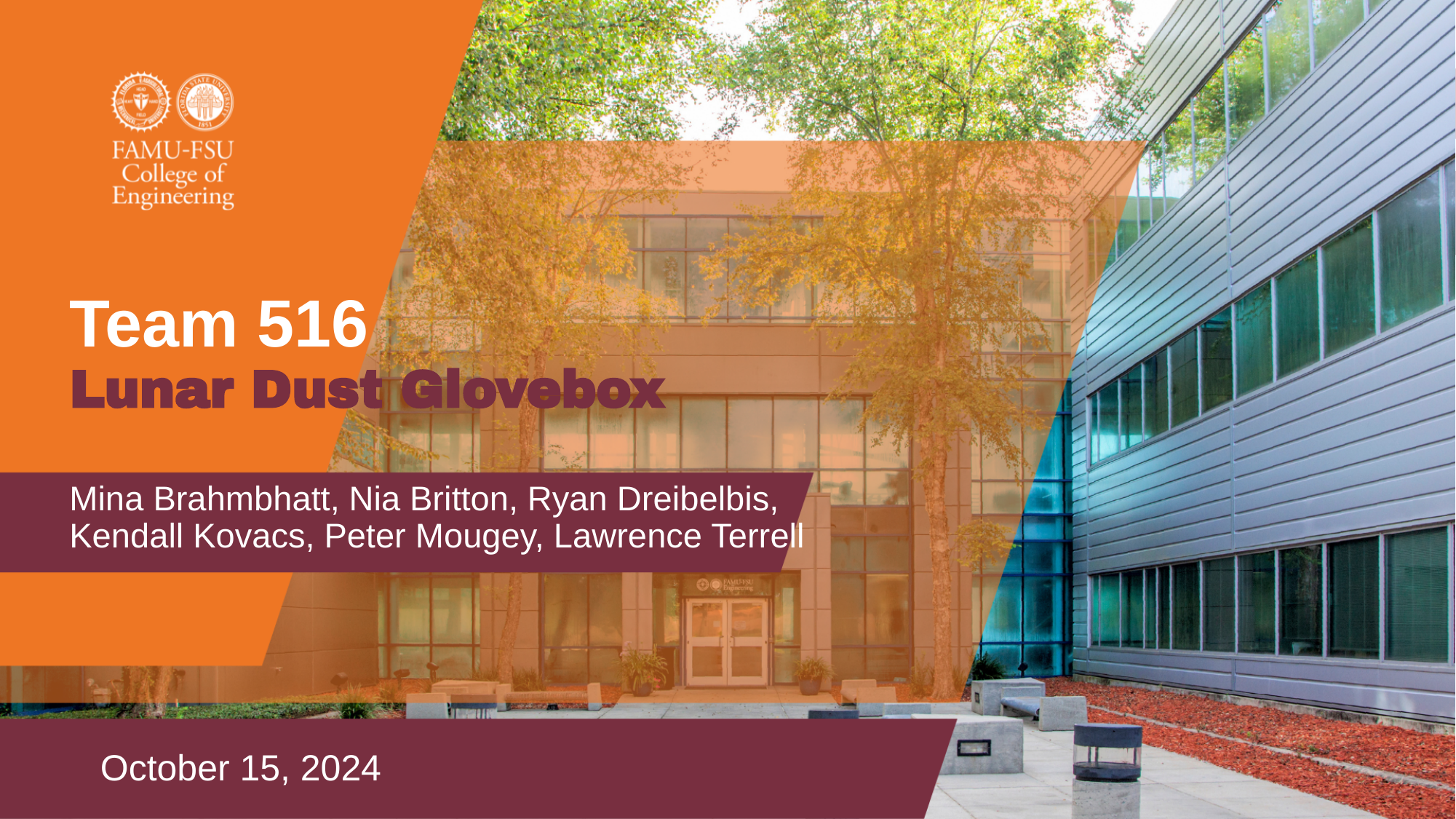

# Team 516
Lunar Dust Glovebox
Mina Brahmbhatt, Nia Britton, Ryan Dreibelbis, Kendall Kovacs, Peter Mougey, Lawrence Terrell
October 15, 2024